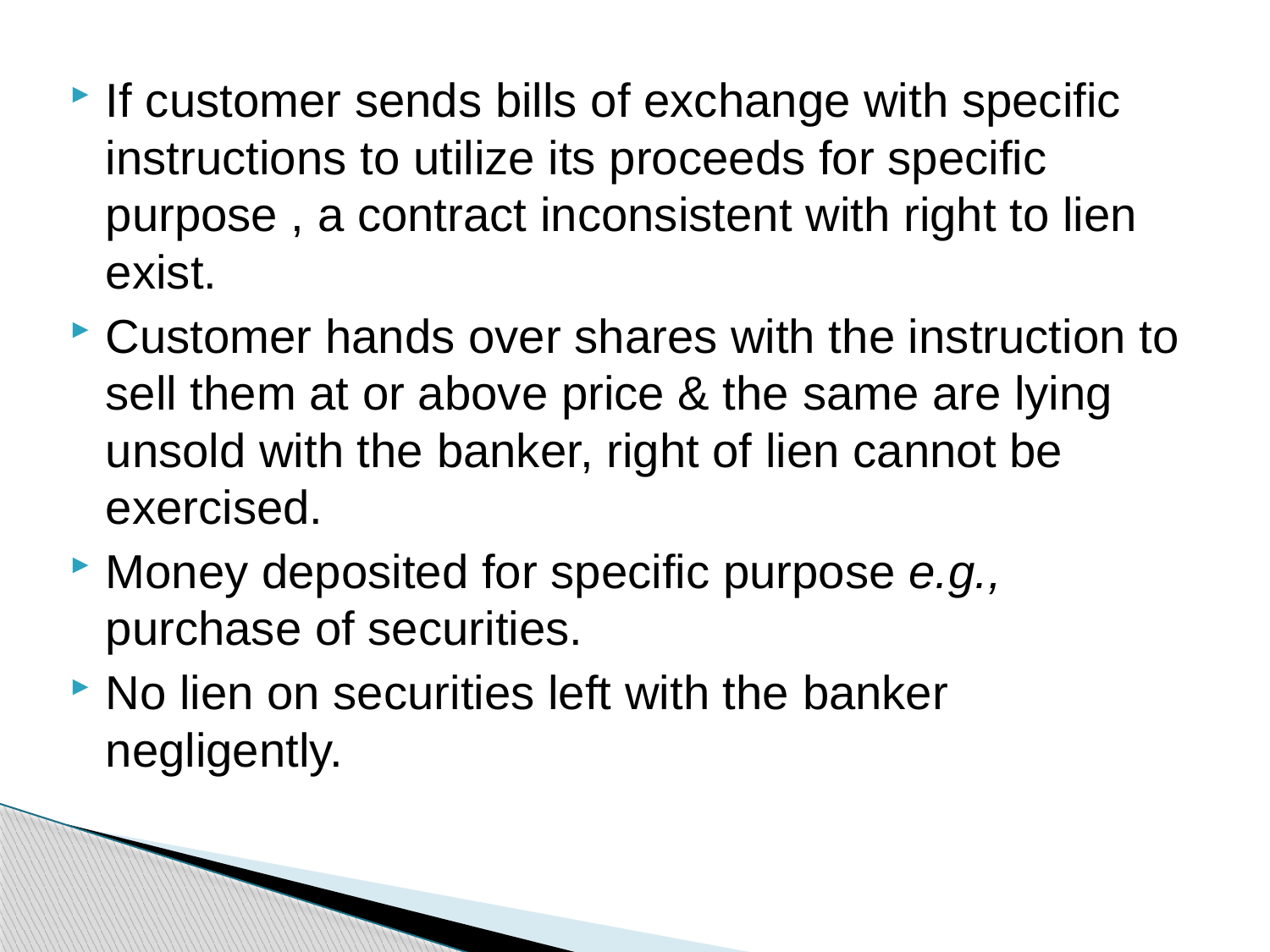

If customer sends bills of exchange with specific instructions to utilize its proceeds for specific purpose , a contract inconsistent with right to lien exist.
Customer hands over shares with the instruction to sell them at or above price & the same are lying unsold with the banker, right of lien cannot be exercised.
Money deposited for specific purpose e.g., purchase of securities.
No lien on securities left with the banker negligently.